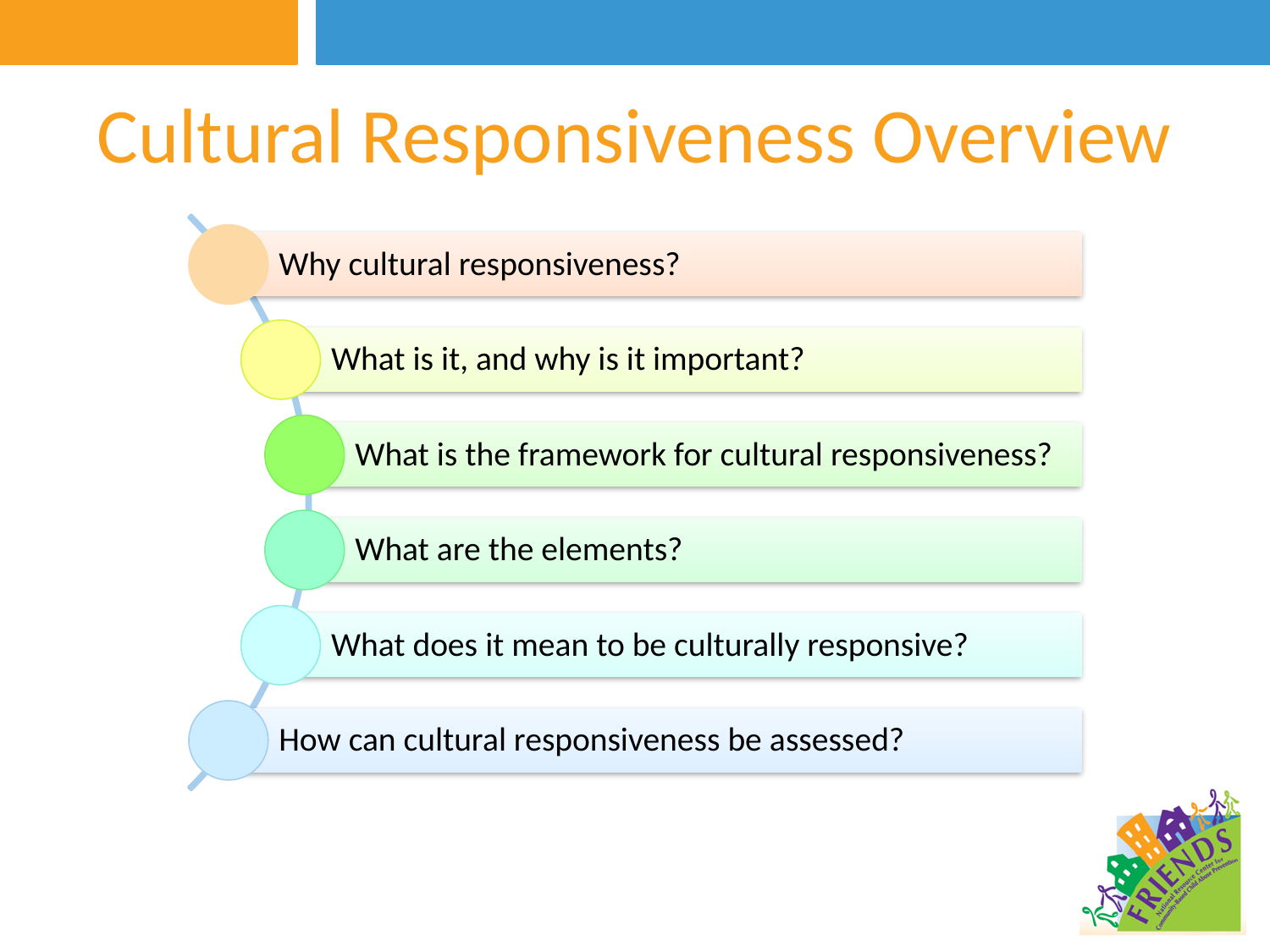

# Cultural Responsiveness Overview
Why cultural responsiveness?
What is it, and why is it important?
What is the framework for cultural responsiveness?
What are the elements?
What does it mean to be culturally responsive?
How can cultural responsiveness be assessed?